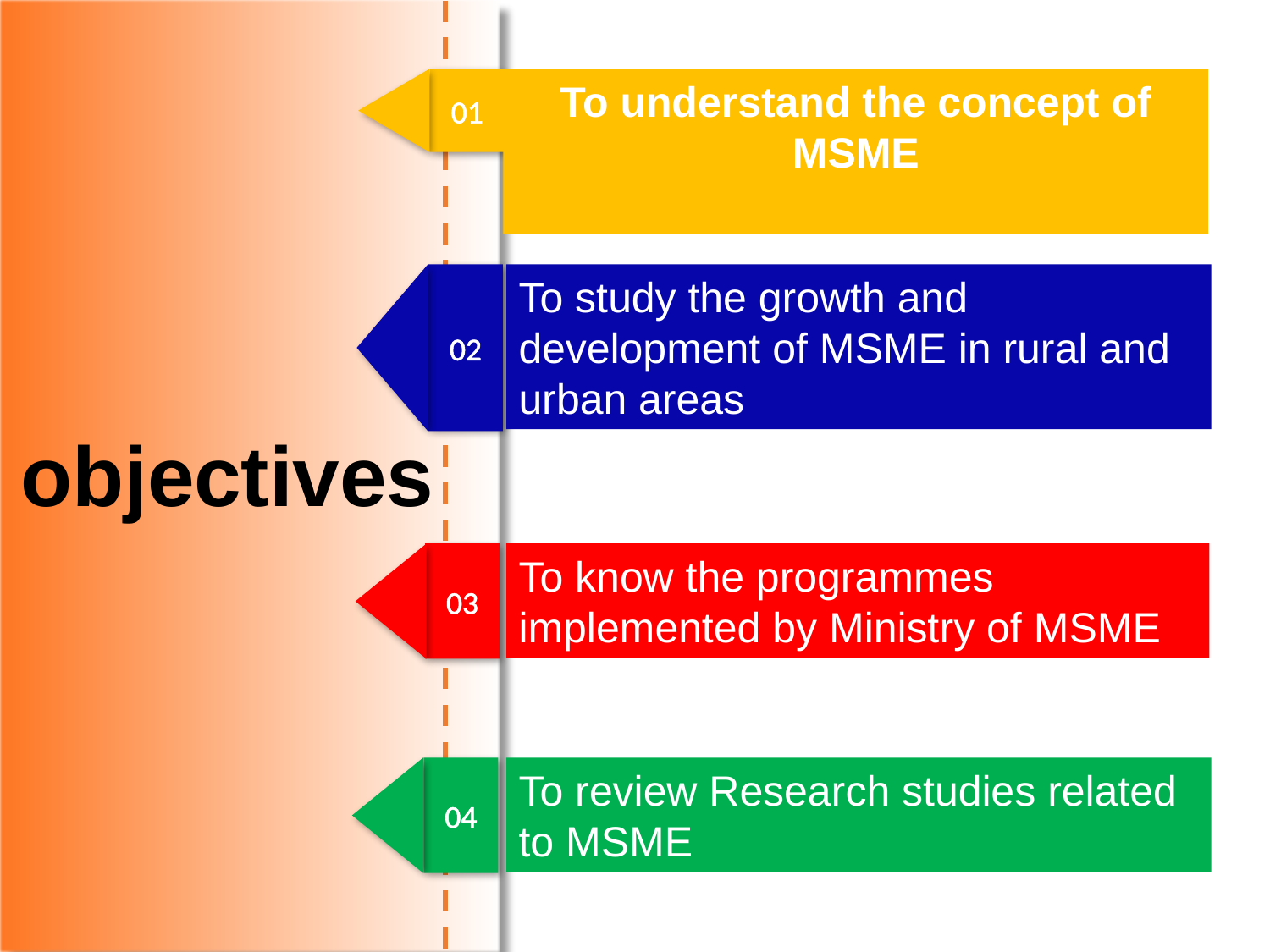

01
To understand the concept of MSME

02
To study the growth and development of MSME in rural and urban areas

objectives
03
To know the programmes implemented by Ministry of MSME

04
To review Research studies related to MSME